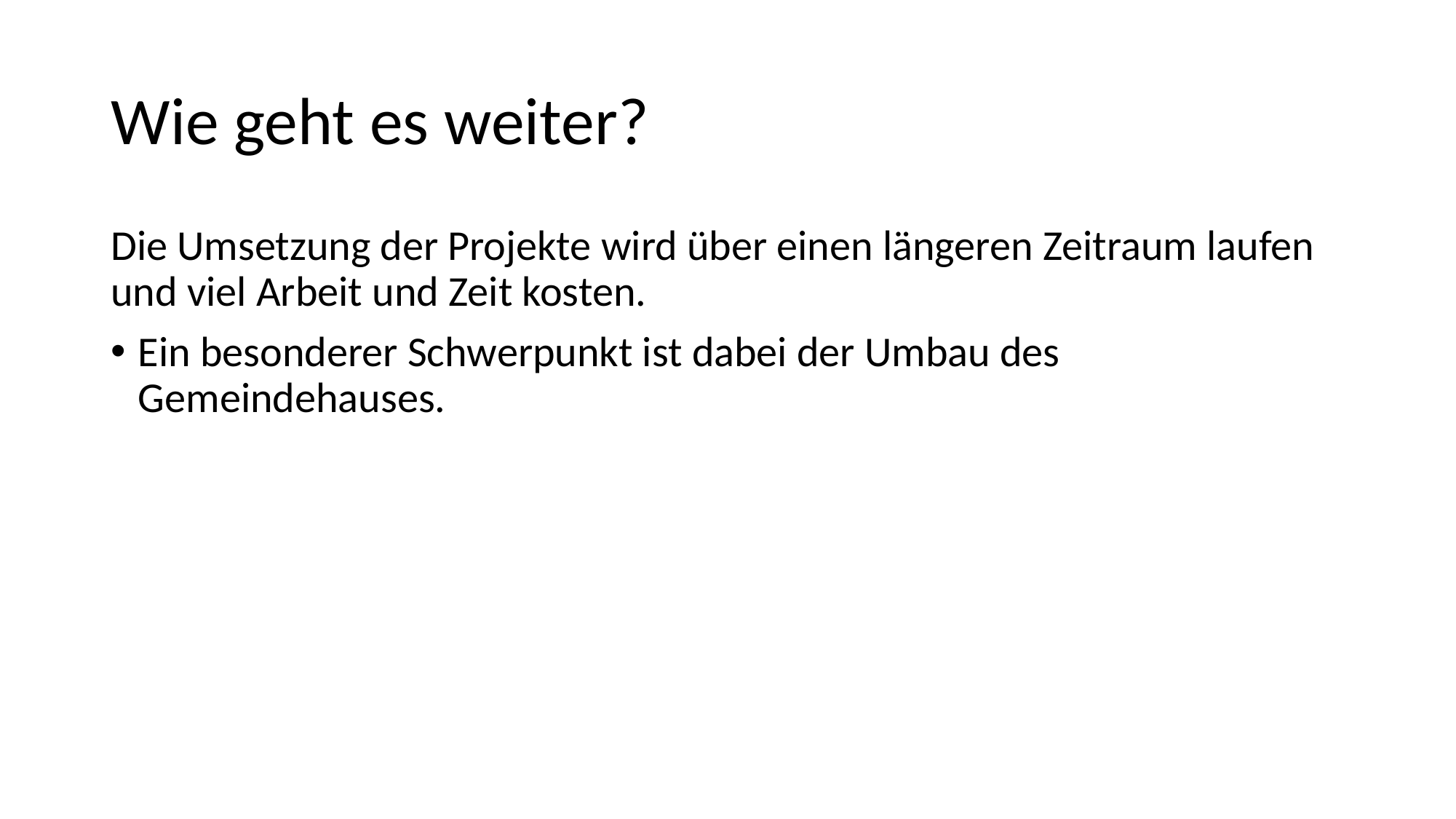

# Wie geht es weiter?
Die Umsetzung der Projekte wird über einen längeren Zeitraum laufen und viel Arbeit und Zeit kosten.
Ein besonderer Schwerpunkt ist dabei der Umbau des Gemeindehauses.